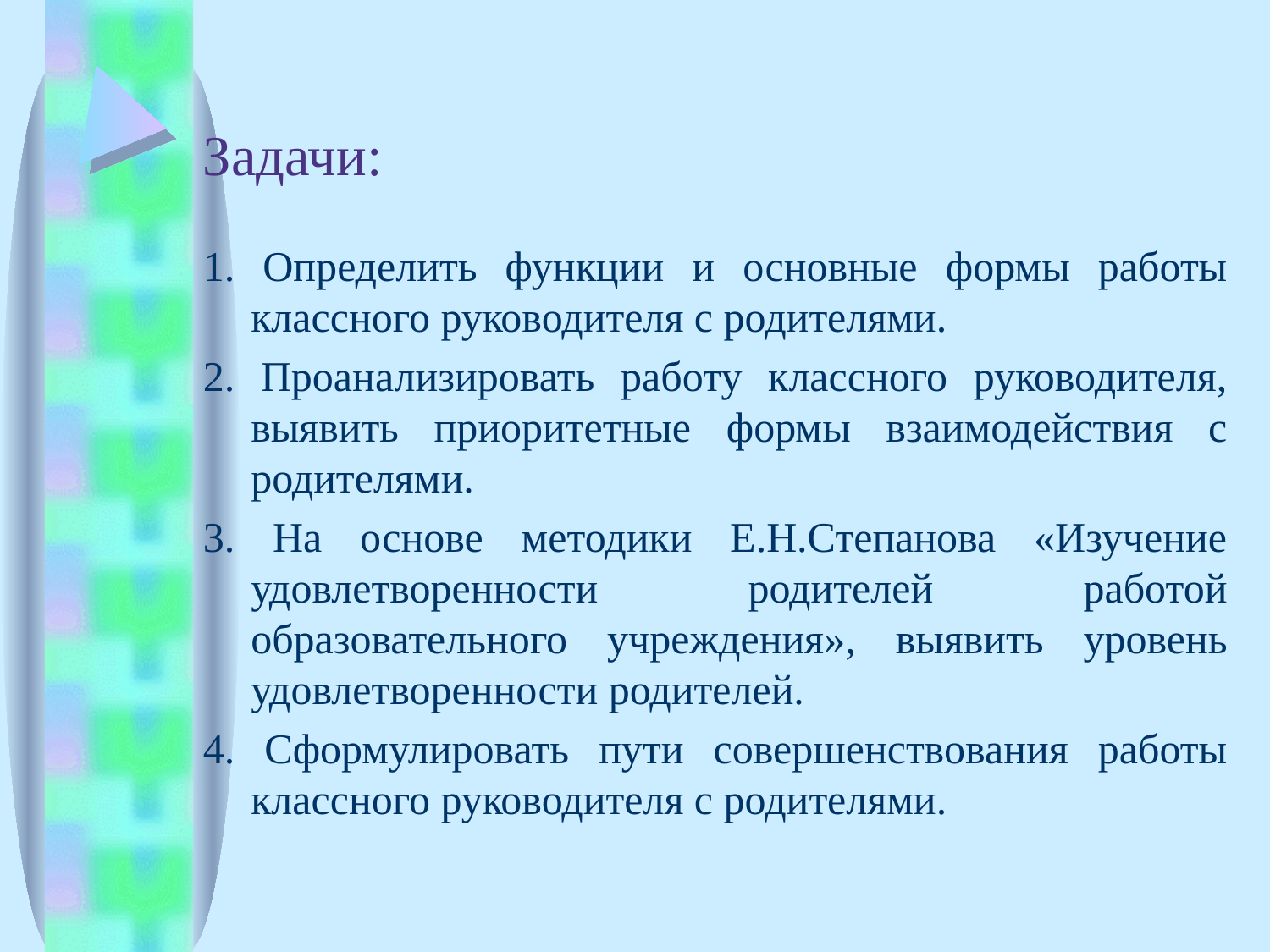

# Задачи:
1. Определить функции и основные формы работы классного руководителя с родителями.
2. Проанализировать работу классного руководителя, выявить приоритетные формы взаимодействия с родителями.
3. На основе методики Е.Н.Степанова «Изучение удовлетворенности родителей работой образовательного учреждения», выявить уровень удовлетворенности родителей.
4. Сформулировать пути совершенствования работы классного руководителя с родителями.